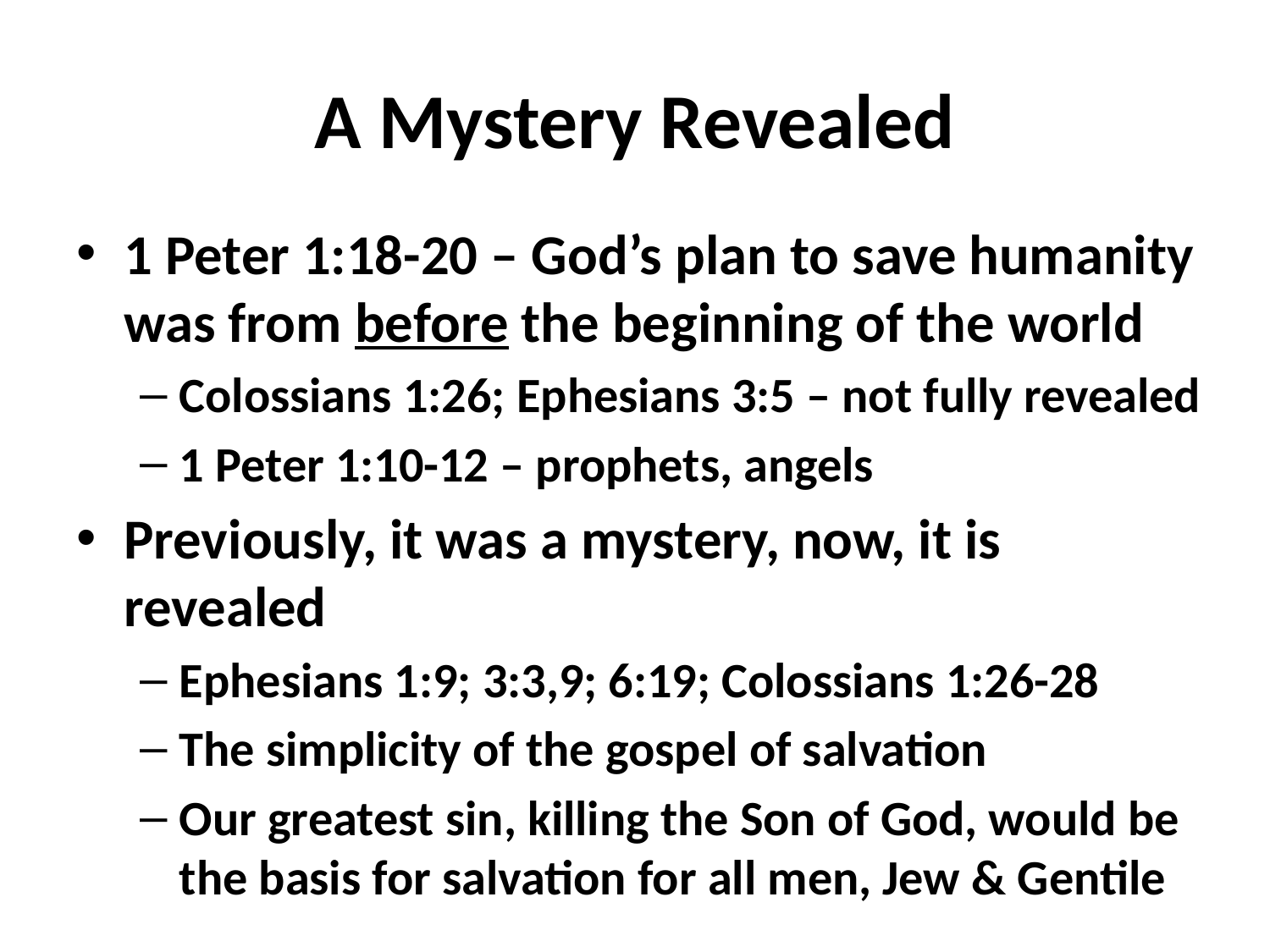

# A Mystery Revealed
1 Peter 1:18-20 – God’s plan to save humanity was from before the beginning of the world
Colossians 1:26; Ephesians 3:5 – not fully revealed
1 Peter 1:10-12 – prophets, angels
Previously, it was a mystery, now, it is revealed
Ephesians 1:9; 3:3,9; 6:19; Colossians 1:26-28
The simplicity of the gospel of salvation
Our greatest sin, killing the Son of God, would be the basis for salvation for all men, Jew & Gentile